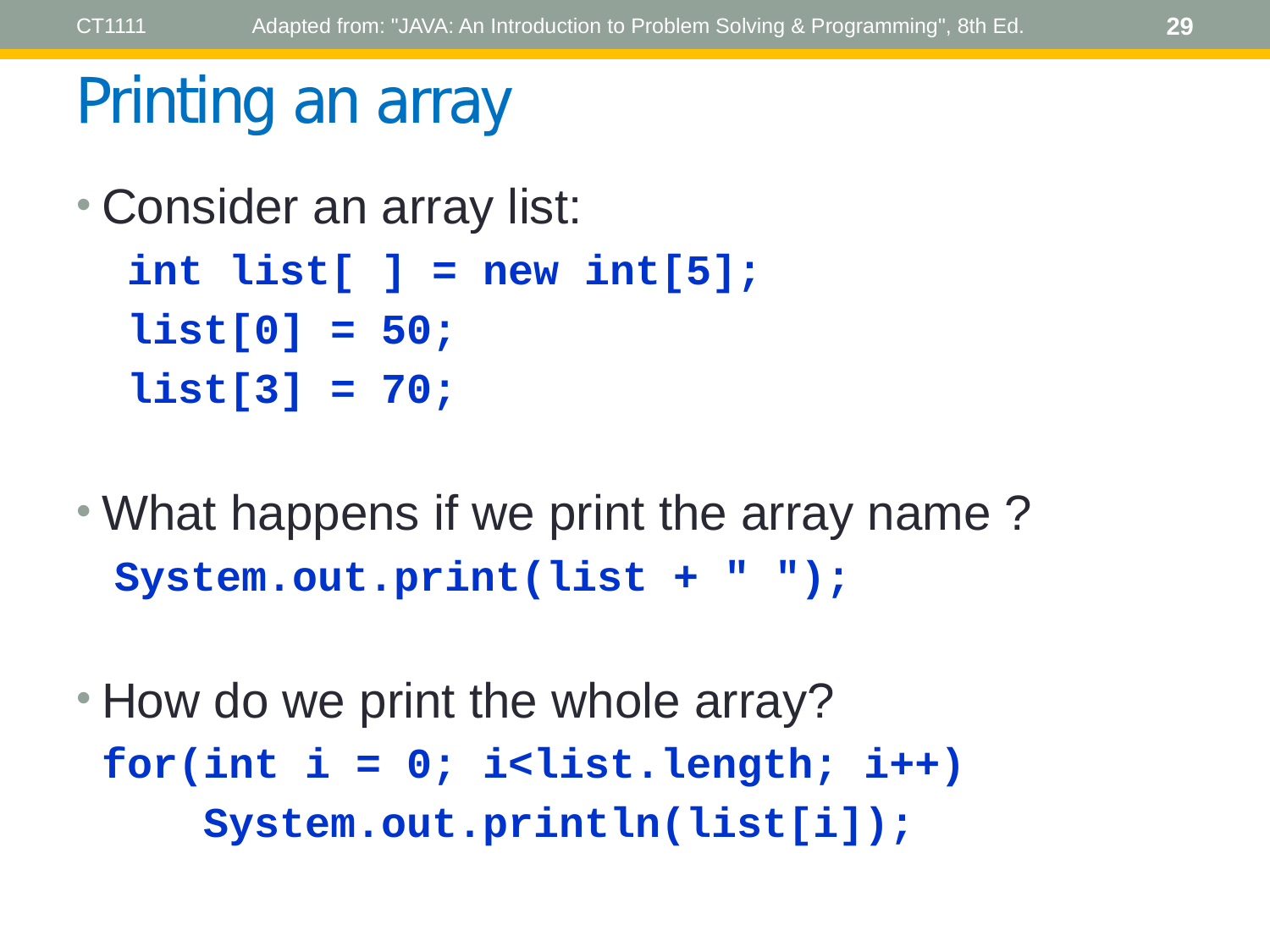

CT1111
Adapted from: "JAVA: An Introduction to Problem Solving & Programming", 8th Ed.
29
# Printing an array
Consider an array list:
  int list[ ] = new int[5];
  list[0] = 50;
  list[3] = 70;

What happens if we print the array name ?
System.out.print(list + " ");

How do we print the whole array?
 for(int i = 0; i<list.length; i++)
     System.out.println(list[i]);